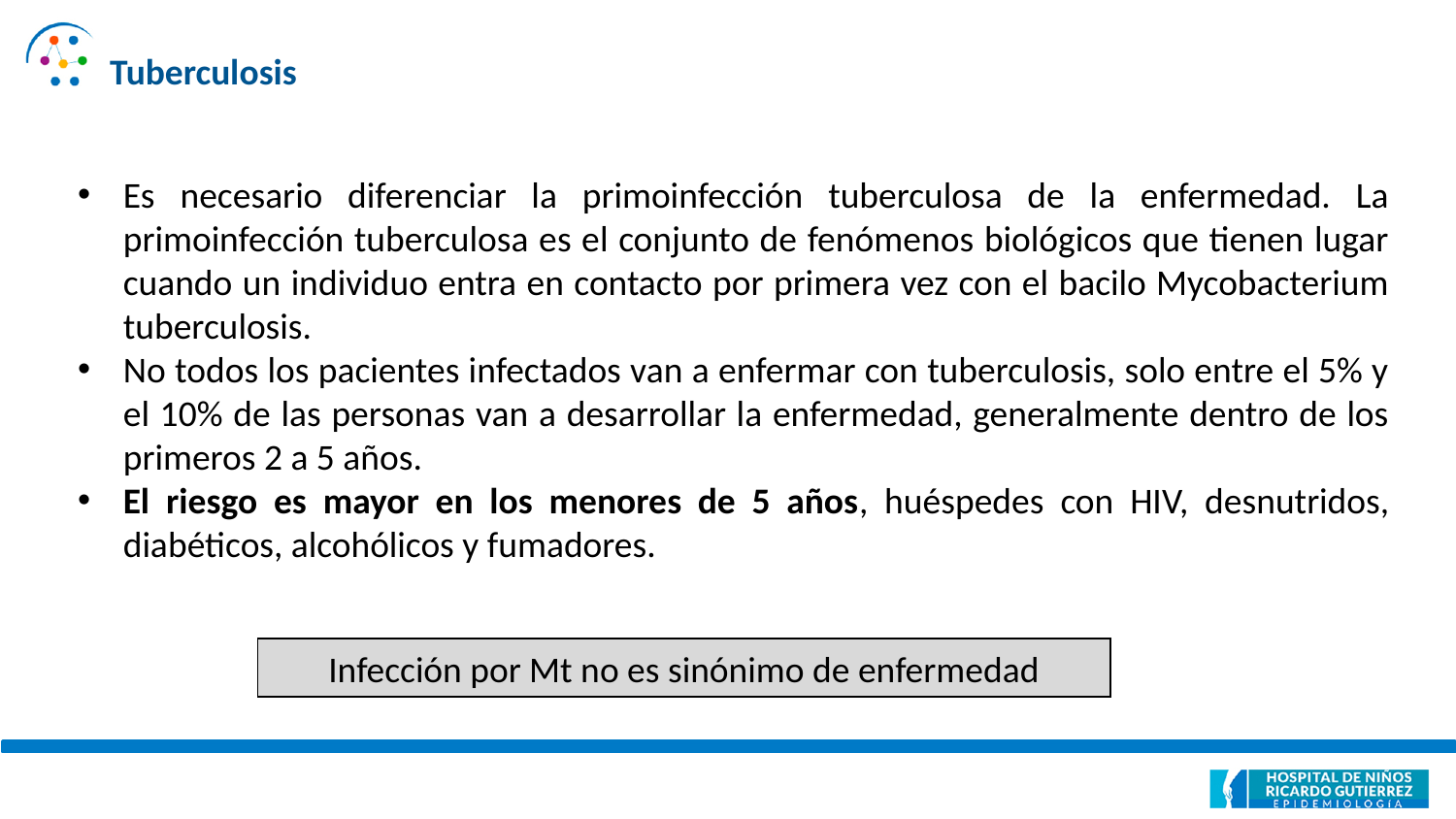

Tuberculosis

Es necesario diferenciar la primoinfección tuberculosa de la enfermedad. La primoinfección tuberculosa es el conjunto de fenómenos biológicos que tienen lugar cuando un individuo entra en contacto por primera vez con el bacilo Mycobacterium tuberculosis.
No todos los pacientes infectados van a enfermar con tuberculosis, solo entre el 5% y el 10% de las personas van a desarrollar la enfermedad, generalmente dentro de los primeros 2 a 5 años.
El riesgo es mayor en los menores de 5 años, huéspedes con HIV, desnutridos, diabéticos, alcohólicos y fumadores.

Infección por Mt no es sinónimo de enfermedad